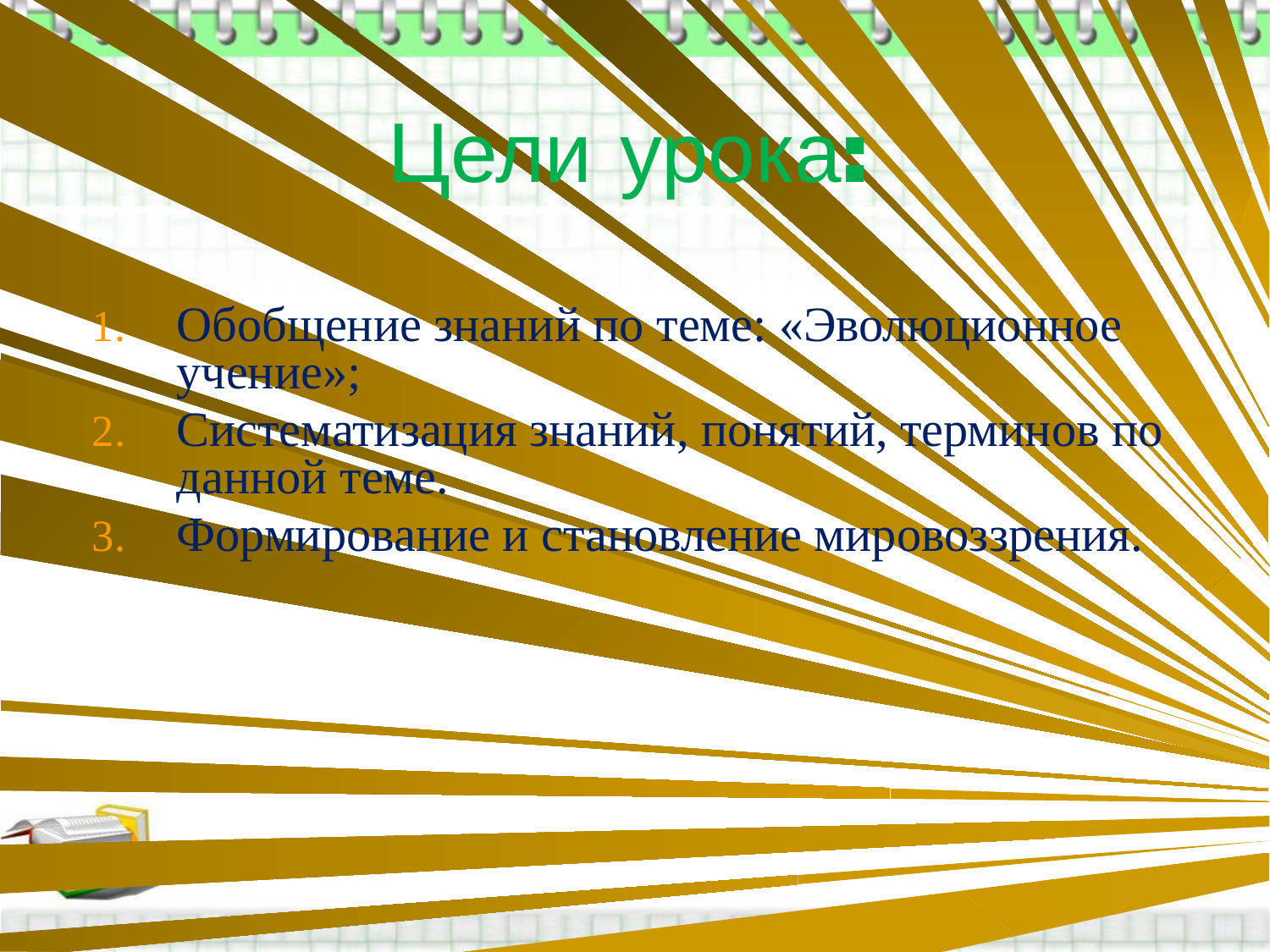

# Цели урока:
Обобщение знаний по теме: «Эволюционное учение»;
Систематизация знаний, понятий, терминов по данной теме.
Формирование и становление мировоззрения.